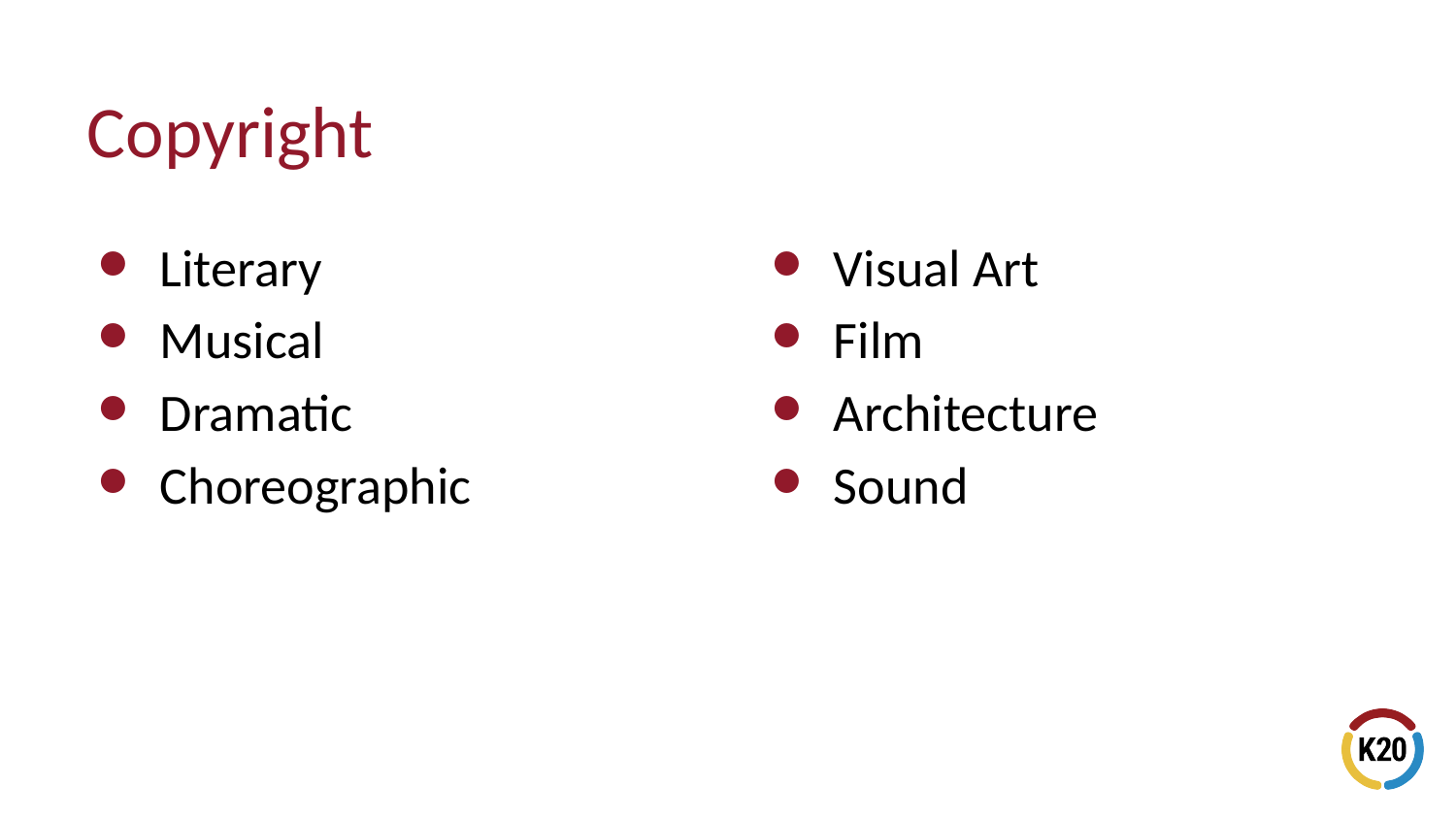

# Copyright
Literary
Musical
Dramatic
Choreographic
Visual Art
Film
Architecture
Sound